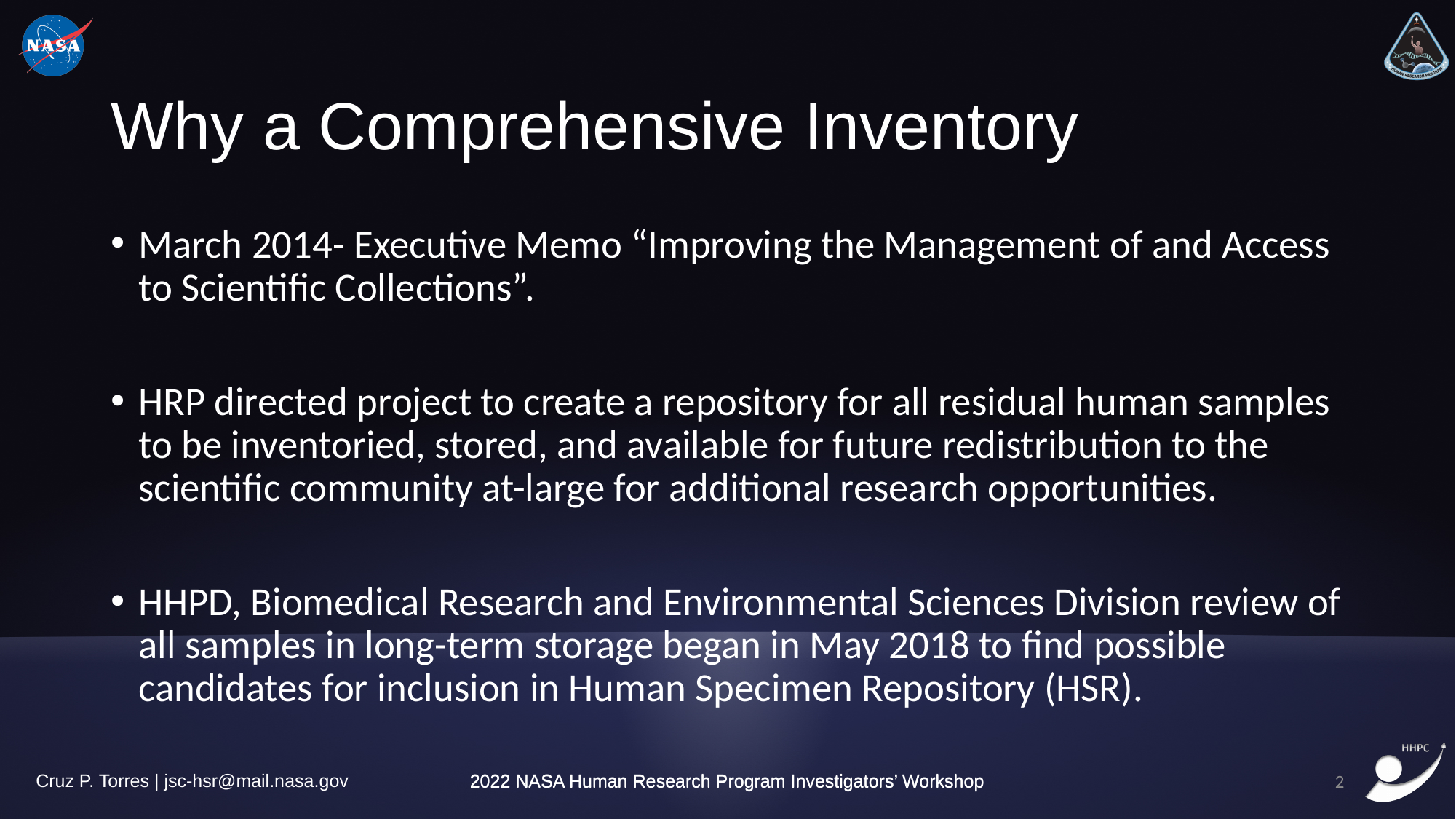

# Why a Comprehensive Inventory
March 2014- Executive Memo “Improving the Management of and Access to Scientific Collections”.

HRP directed project to create a repository for all residual human samples to be inventoried, stored, and available for future redistribution to the scientific community at-large for additional research opportunities.

HHPD, Biomedical Research and Environmental Sciences Division review of all samples in long-term storage began in May 2018 to find possible candidates for inclusion in Human Specimen Repository (HSR).

2